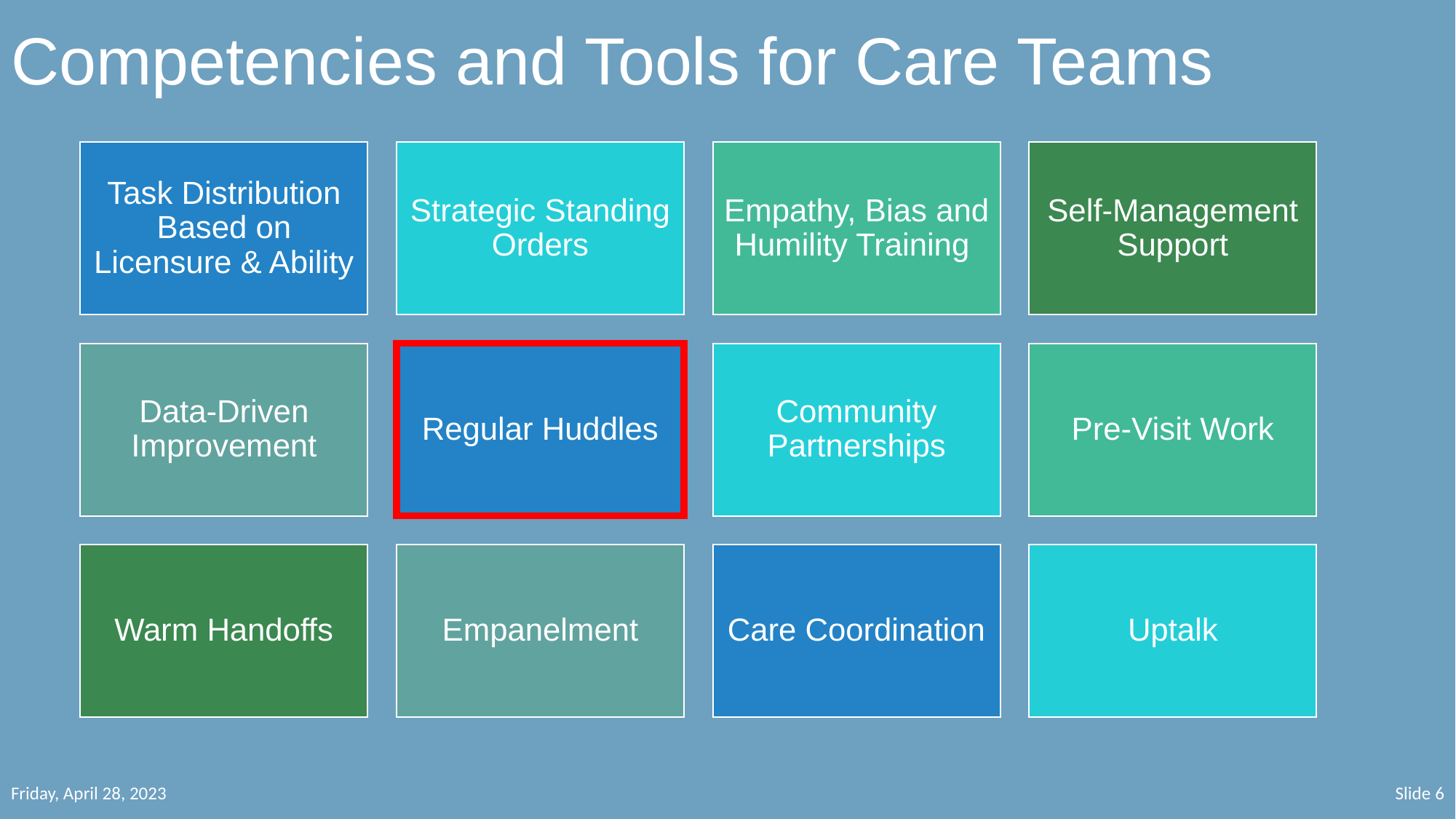

# Competencies and Tools for Care Teams

Task Distribution Based on Licensure & Ability

Strategic Standing Orders

Empathy, Bias and Humility Training

Self-Management Support

Data-Driven Improvement

Regular Huddles

Community Partnerships

Pre-Visit Work

Warm Handoffs

Empanelment

Care Coordination

Uptalk
Slide 6
Friday, April 28, 2023